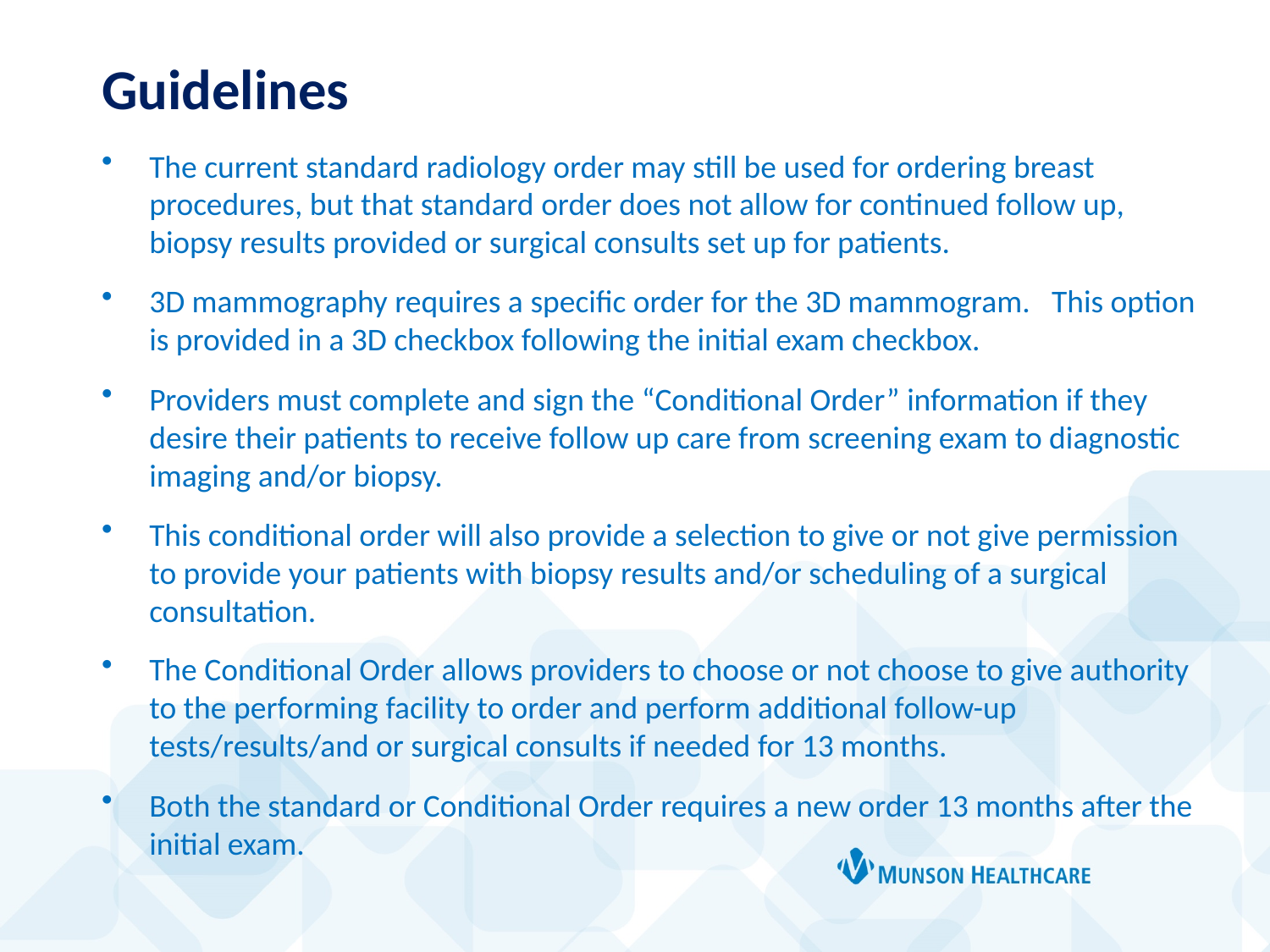

# Guidelines
The current standard radiology order may still be used for ordering breast procedures, but that standard order does not allow for continued follow up, biopsy results provided or surgical consults set up for patients.
3D mammography requires a specific order for the 3D mammogram.   This option is provided in a 3D checkbox following the initial exam checkbox.
Providers must complete and sign the “Conditional Order” information if they desire their patients to receive follow up care from screening exam to diagnostic imaging and/or biopsy.
This conditional order will also provide a selection to give or not give permission to provide your patients with biopsy results and/or scheduling of a surgical consultation.
The Conditional Order allows providers to choose or not choose to give authority to the performing facility to order and perform additional follow-up tests/results/and or surgical consults if needed for 13 months.
Both the standard or Conditional Order requires a new order 13 months after the initial exam.